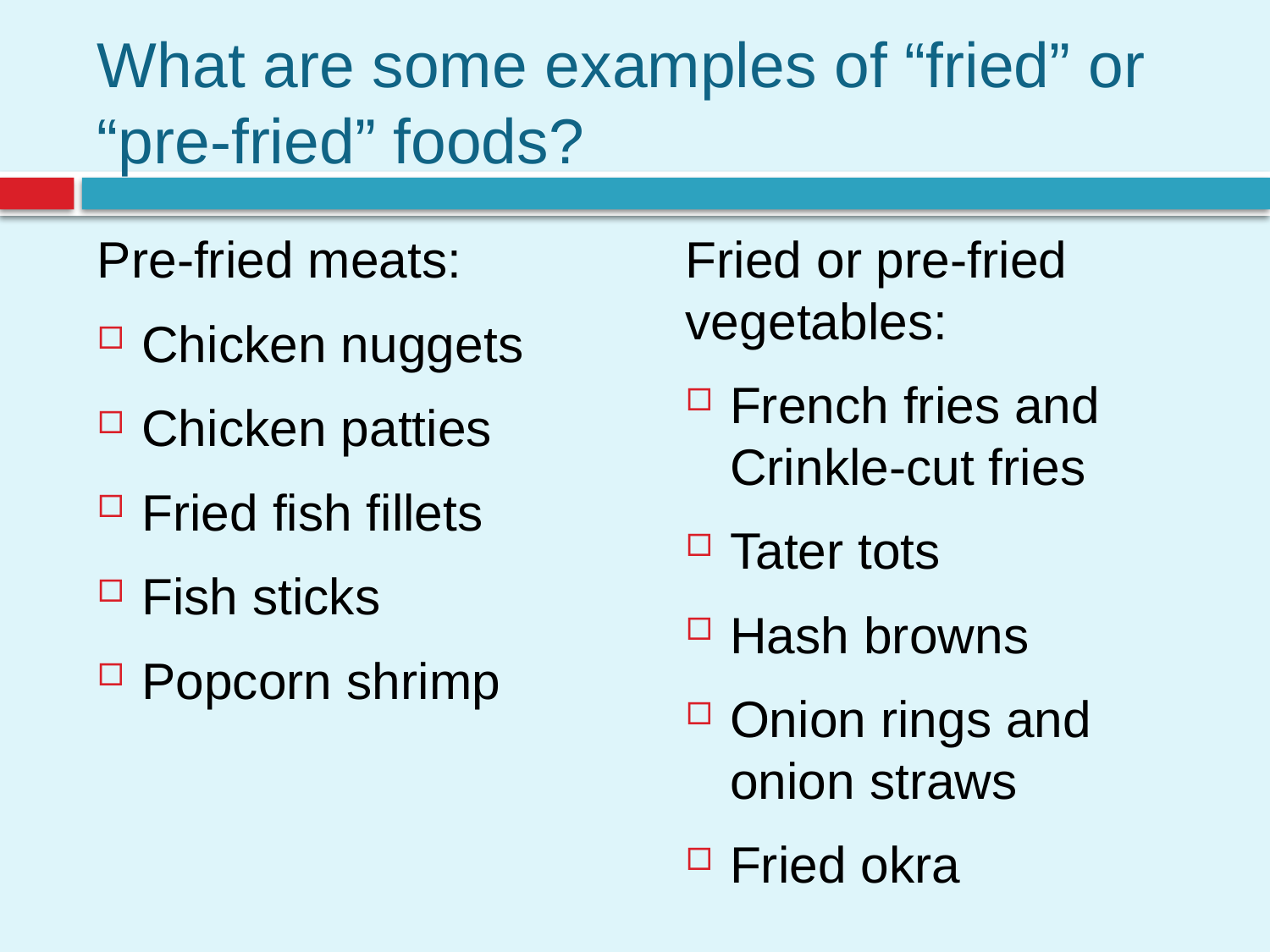

# What are some examples of “fried” or “pre-fried” foods?
Pre-fried meats:
Chicken nuggets
Chicken patties
Fried fish fillets
Fish sticks
Popcorn shrimp
Fried or pre-fried vegetables:
French fries and Crinkle-cut fries
Tater tots
Hash browns
Onion rings and onion straws
Fried okra